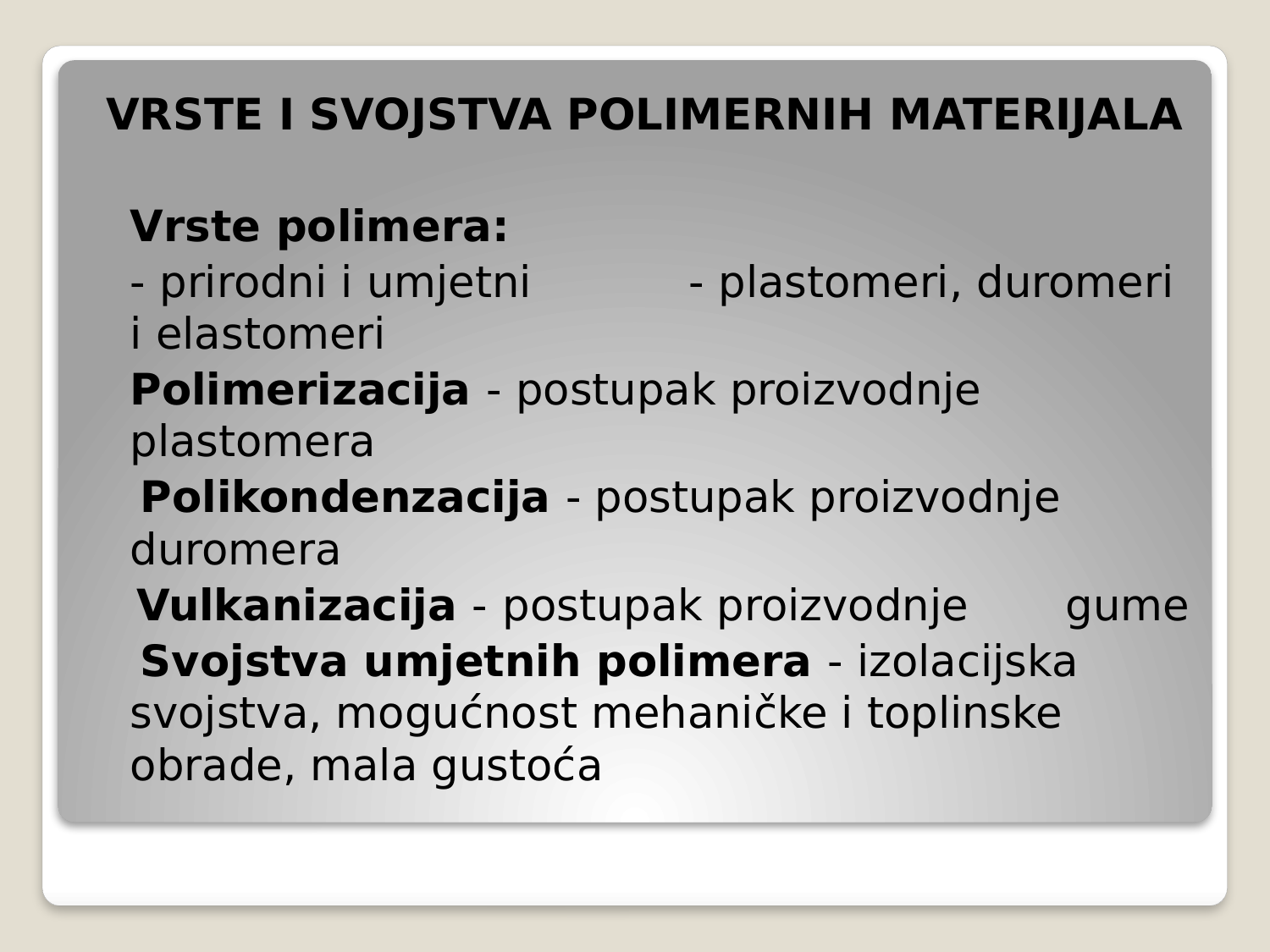

VRSTE I SVOJSTVA POLIMERNIH MATERIJALA

	Vrste polimera:
		- prirodni i umjetni 				    	- plastomeri, duromeri i elastomeri
	Polimerizacija - postupak proizvodnje 				  plastomera
   Polikondenzacija - postupak proizvodnje    				 duromera
   Vulkanizacija - postupak proizvodnje 				   gume
   Svojstva umjetnih polimera - izolacijska svojstva, mogućnost mehaničke i toplinske obrade, mala gustoća

#